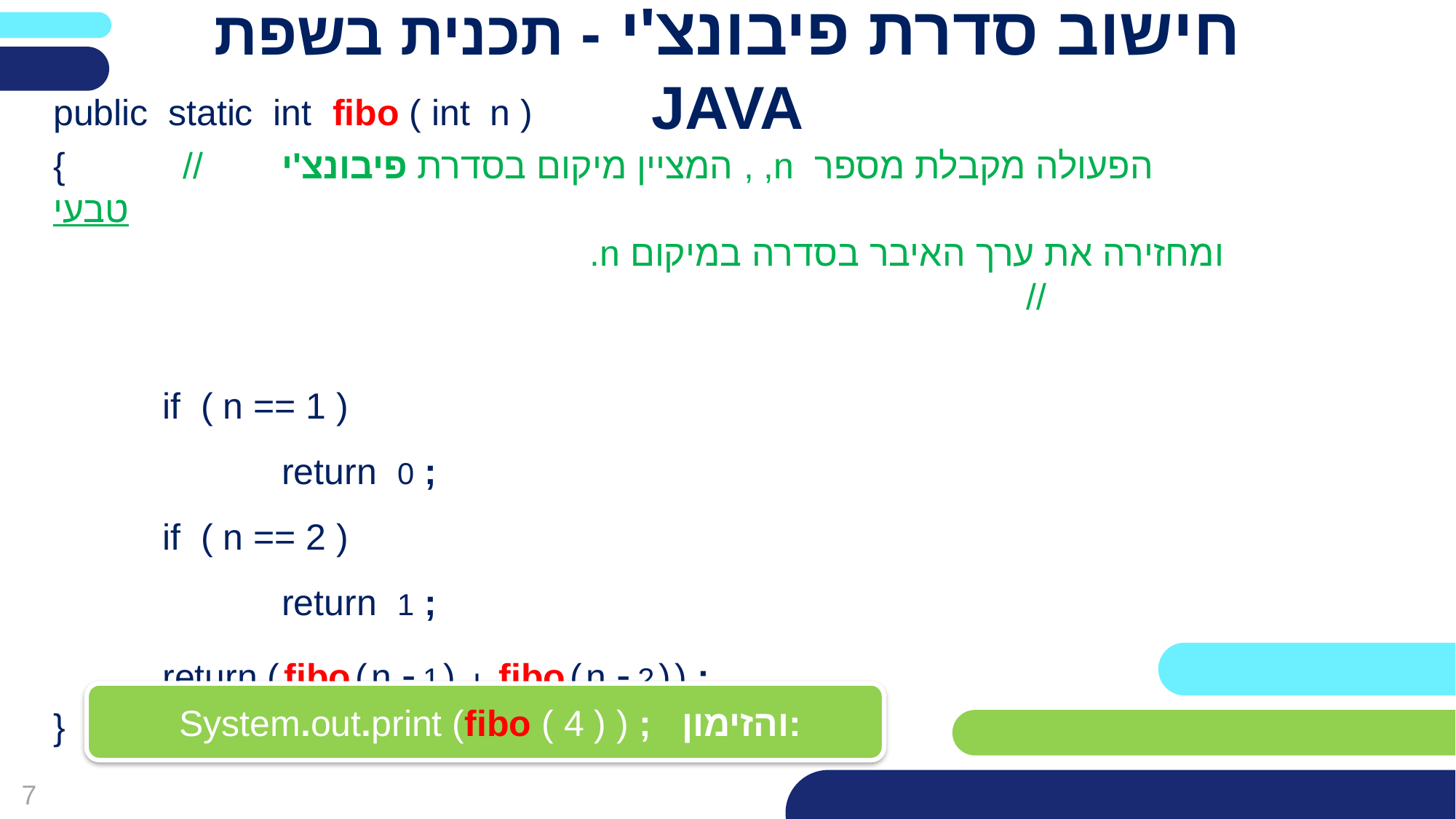

חישוב סדרת פיבונצ'י - תכנית בשפת JAVA
public  static  int  fibo ( int  n )
{	  // 	 המציין מיקום בסדרת פיבונצ'י , ,n  הפעולה מקבלת מספר טבעי
	ומחזירה את ערך האיבר בסדרה במיקום n. 							  //

	if  ( n == 1 )
		 return  0 ;
	if  ( n == 2 )
		 return  1 ;
	return ( fibo ( n - 1 ) + fibo ( n - 2 ) ) ;
}
 System.out.print (fibo ( 4 ) ) ;   והזימון: